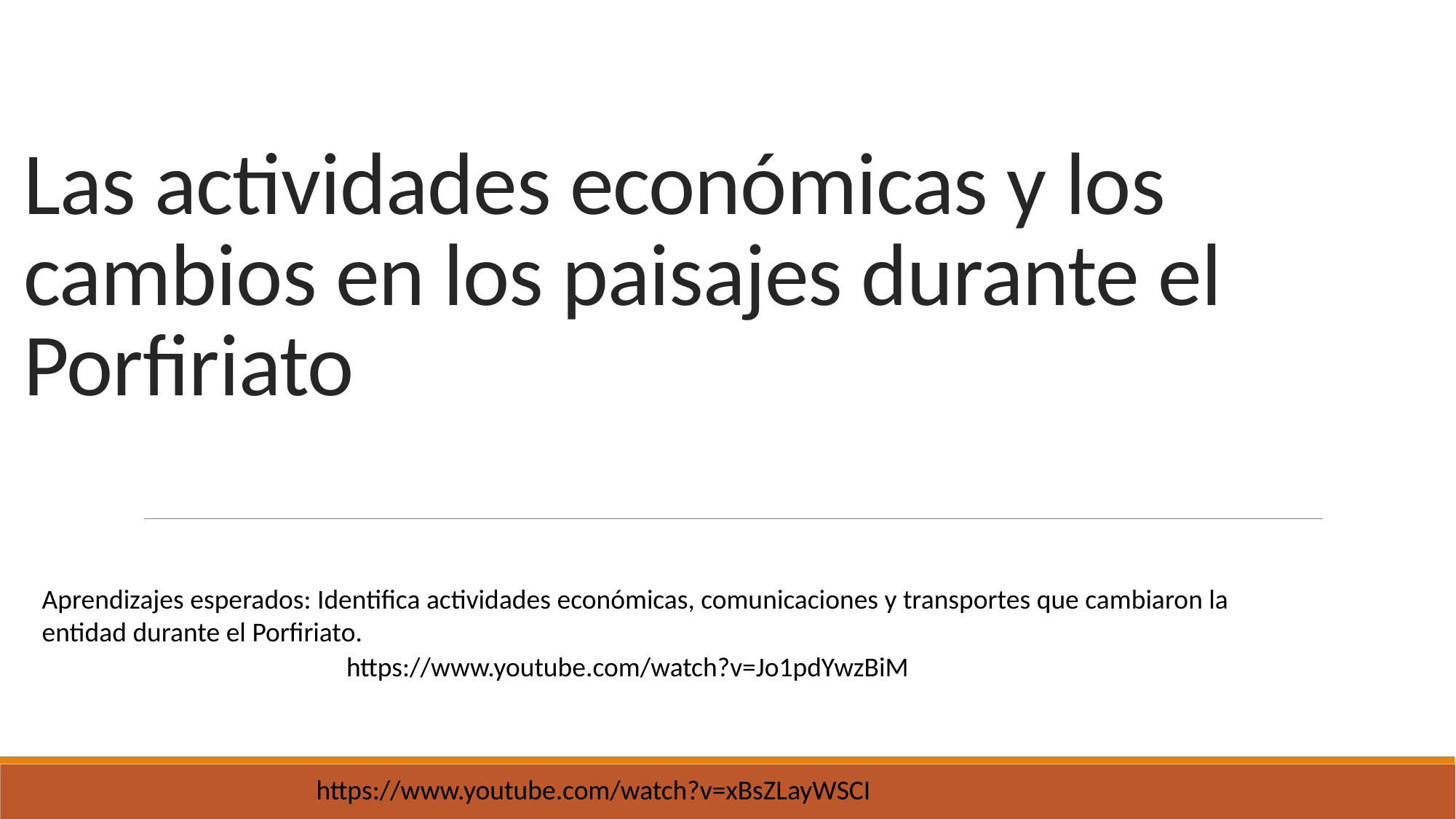

# Las actividades económicas y los cambios en los paisajes durante el Porfiriato
Aprendizajes esperados: Identifica actividades económicas, comunicaciones y transportes que cambiaron la entidad durante el Porfiriato.
https://www.youtube.com/watch?v=Jo1pdYwzBiM
https://www.youtube.com/watch?v=xBsZLayWSCI